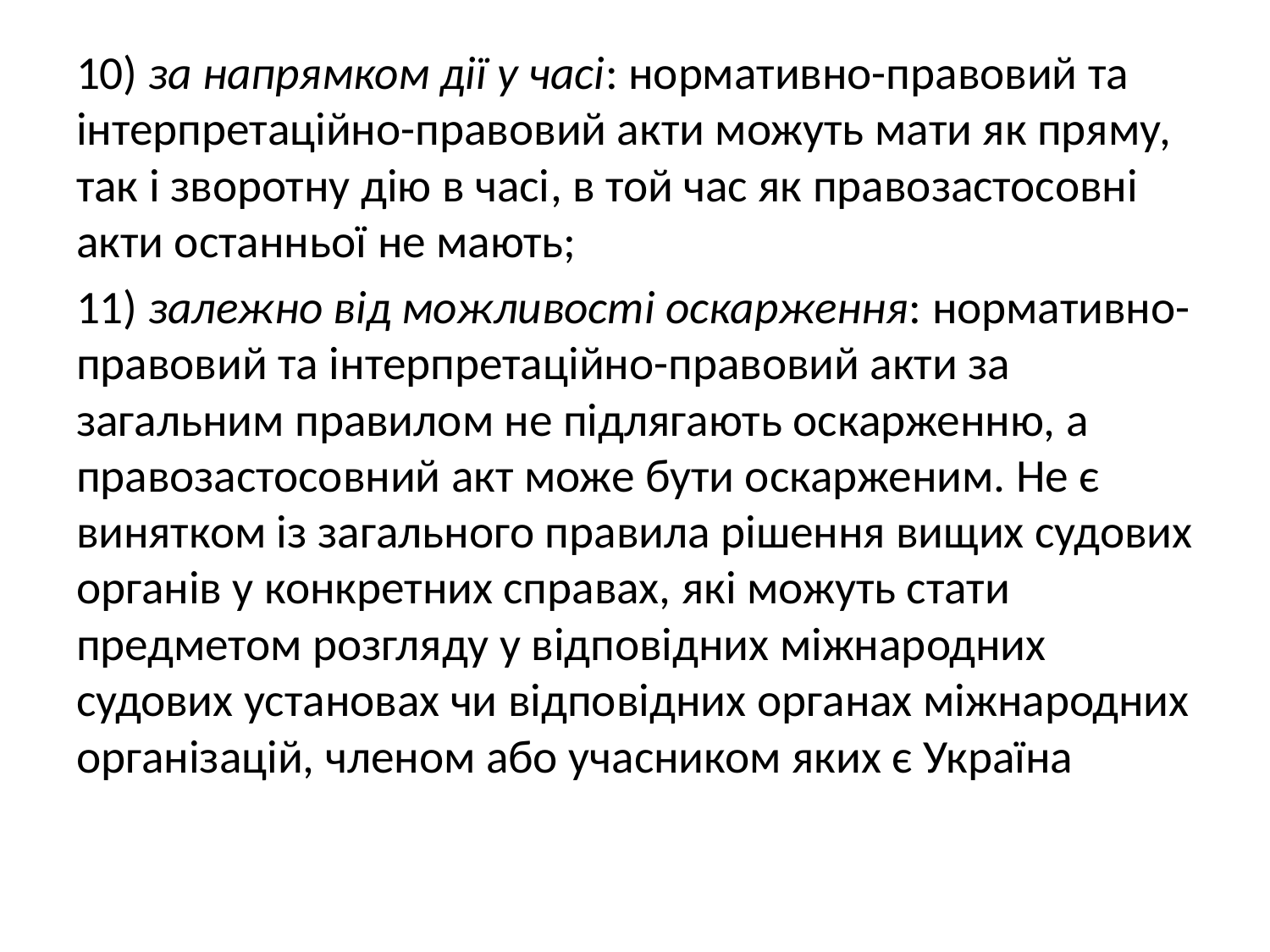

#
10) за напрямком дії у часі: нормативно-правовий та інтерпретаційно-правовий акти можуть мати як пряму, так і зворотну дію в часі, в той час як правозастосовні акти останньої не мають;
11) залежно від можливості оскарження: нормативно-правовий та інтерпретаційно-правовий акти за загальним правилом не підлягають оскарженню, а правозастосовний акт може бути оскарженим. Не є винятком із загального правила рішення вищих судових органів у конкретних справах, які можуть стати предметом розгляду у відповідних міжнародних судових установах чи відповідних органах міжнародних організацій, членом або учасником яких є Україна